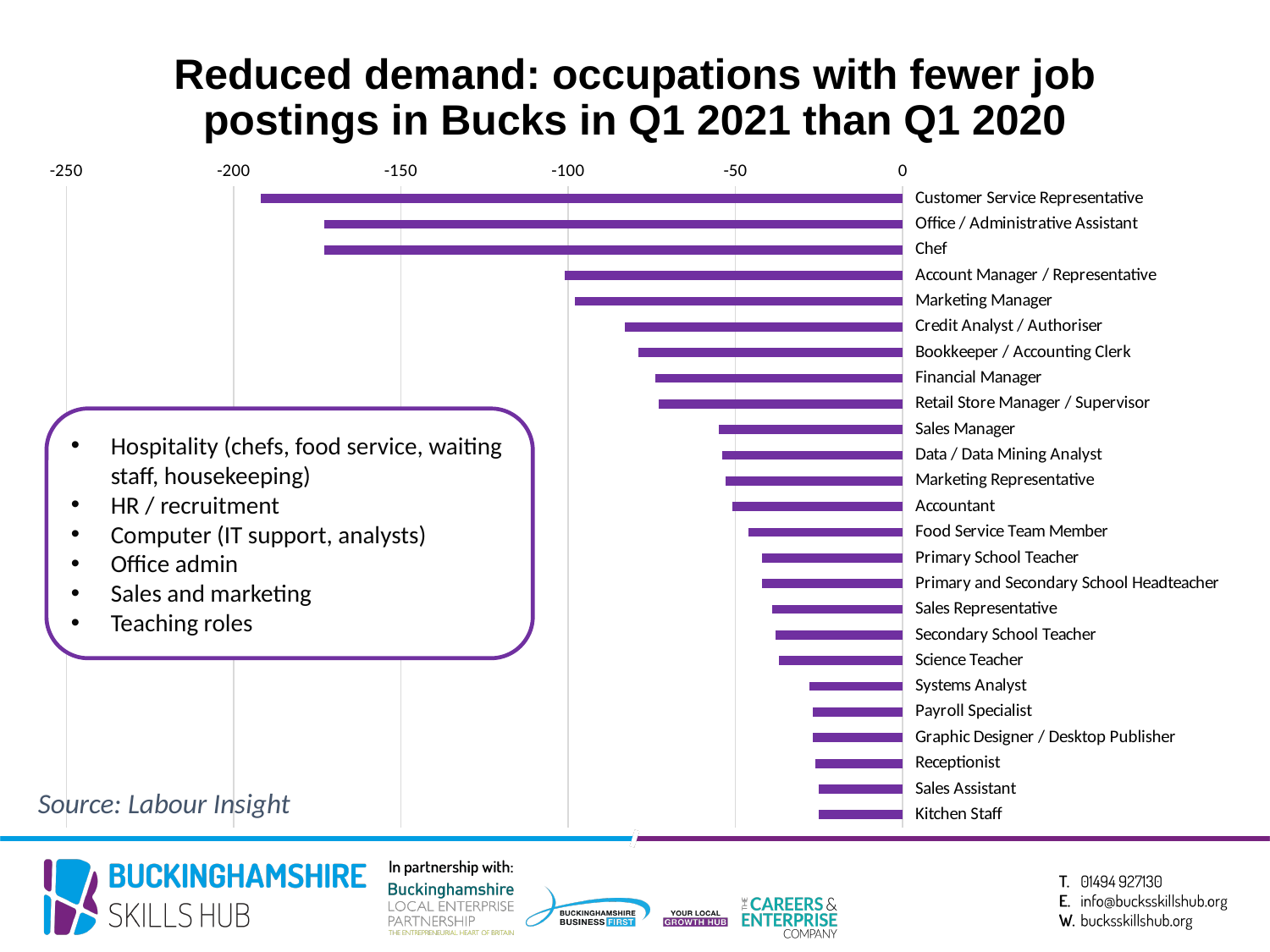

# Reduced demand: occupations with fewer job postings in Bucks in Q1 2021 than Q1 2020

### Chart

| Category |  |
|---|---|
| Customer Service Representative | -192.0 |
| Office / Administrative Assistant | -173.0 |
| Chef | -173.0 |
| Account Manager / Representative | -101.0 |
| Marketing Manager | -98.0 |
| Credit Analyst / Authoriser | -83.0 |
| Bookkeeper / Accounting Clerk | -79.0 |
| Financial Manager | -74.0 |
| Retail Store Manager / Supervisor | -73.0 |
| Sales Manager | -55.0 |
| Data / Data Mining Analyst | -54.0 |
| Marketing Representative | -53.0 |
| Accountant | -51.0 |
| Food Service Team Member | -46.0 |
| Primary School Teacher | -42.0 |
| Primary and Secondary School Headteacher | -42.0 |
| Sales Representative | -39.0 |
| Secondary School Teacher | -38.0 |
| Science Teacher | -37.0 |
| Systems Analyst | -28.0 |
| Payroll Specialist | -27.0 |
| Graphic Designer / Desktop Publisher | -27.0 |
| Receptionist | -26.0 |
| Sales Assistant | -25.0 |
| Kitchen Staff | -25.0 |
Hospitality (chefs, food service, waiting staff, housekeeping)
HR / recruitment
Computer (IT support, analysts)
Office admin
Sales and marketing
Teaching roles
Source: Labour Insight